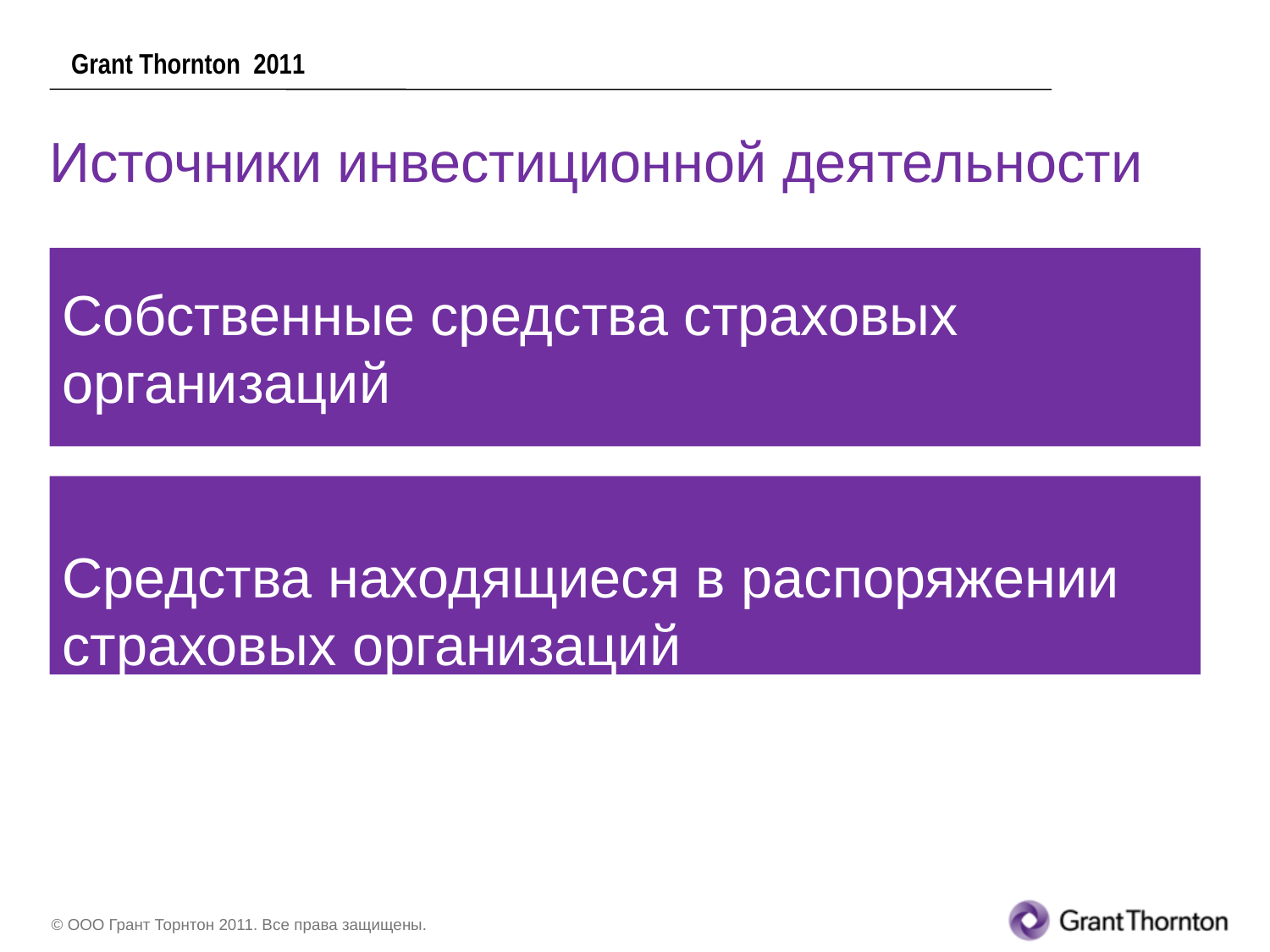

Grant Thornton  2011
Источники инвестиционной деятельности
Собственные средства страховых организаций

Средства находящиеся в распоряжении страховых организаций